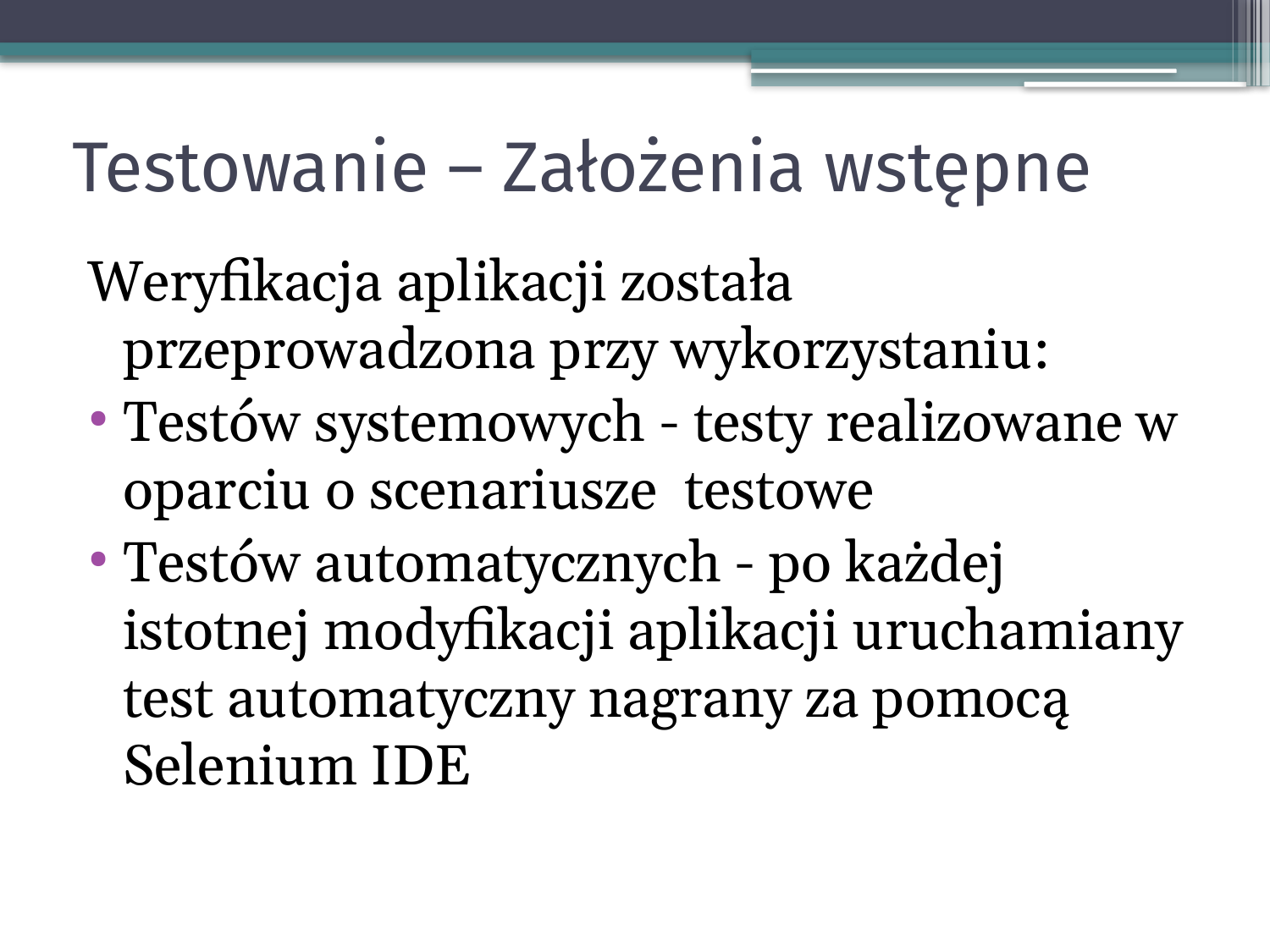

# Testowanie – Założenia wstępne
Weryfikacja aplikacji została przeprowadzona przy wykorzystaniu:
Testów systemowych - testy realizowane w oparciu o scenariusze  testowe
Testów automatycznych - po każdej istotnej modyfikacji aplikacji uruchamiany test automatyczny nagrany za pomocą Selenium IDE